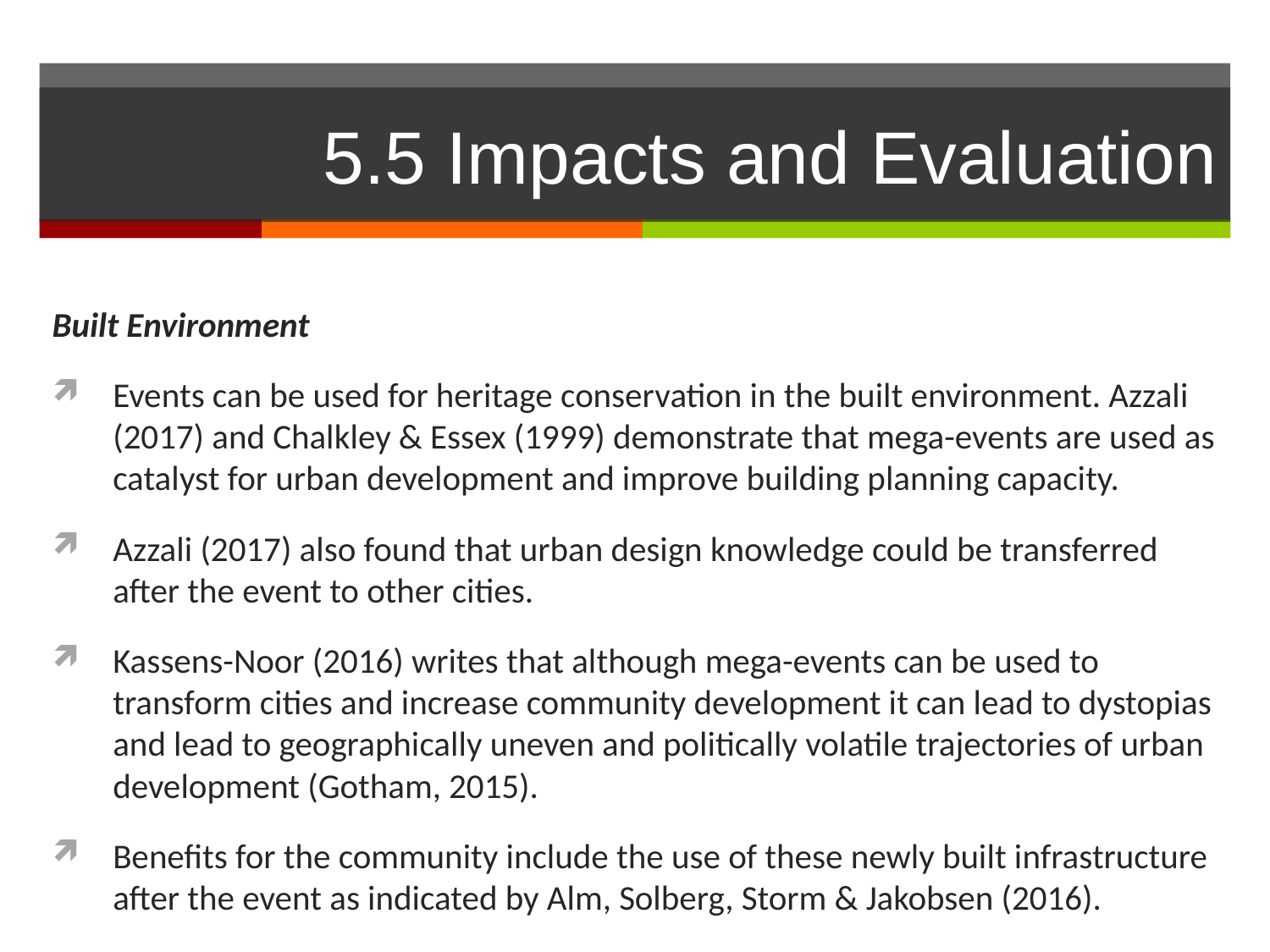

# 5.5 Impacts and Evaluation
Built Environment
Events can be used for heritage conservation in the built environment. Azzali (2017) and Chalkley & Essex (1999) demonstrate that mega-events are used as catalyst for urban development and improve building planning capacity.
Azzali (2017) also found that urban design knowledge could be transferred after the event to other cities.
Kassens-Noor (2016) writes that although mega-events can be used to transform cities and increase community development it can lead to dystopias and lead to geographically uneven and politically volatile trajectories of urban development (Gotham, 2015).
Benefits for the community include the use of these newly built infrastructure after the event as indicated by Alm, Solberg, Storm & Jakobsen (2016).